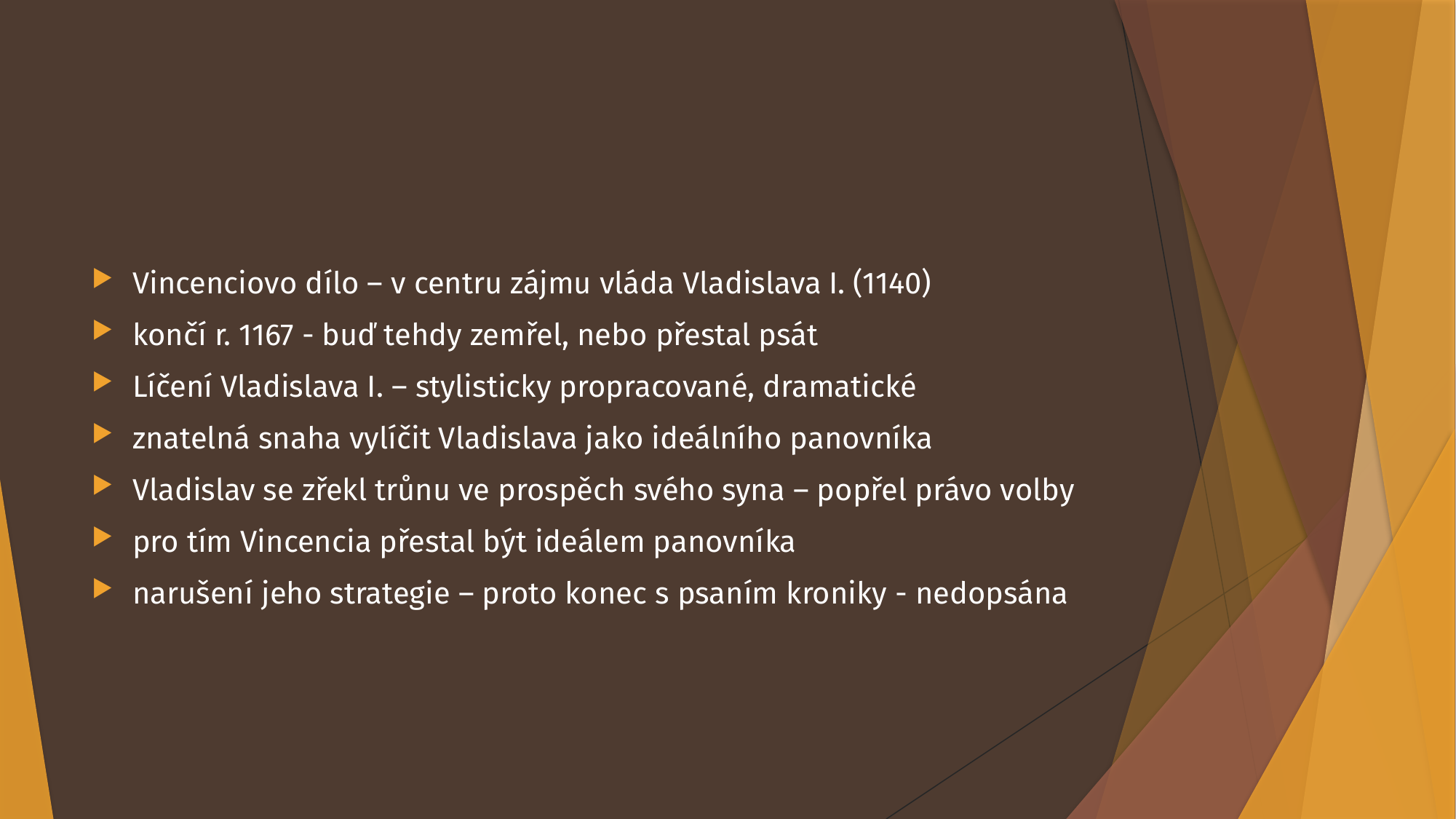

Vincenciovo dílo – v centru zájmu vláda Vladislava I. (1140)
končí r. 1167 - buď tehdy zemřel, nebo přestal psát
Líčení Vladislava I. – stylisticky propracované, dramatické
znatelná snaha vylíčit Vladislava jako ideálního panovníka
Vladislav se zřekl trůnu ve prospěch svého syna – popřel právo volby
pro tím Vincencia přestal být ideálem panovníka
narušení jeho strategie – proto konec s psaním kroniky - nedopsána